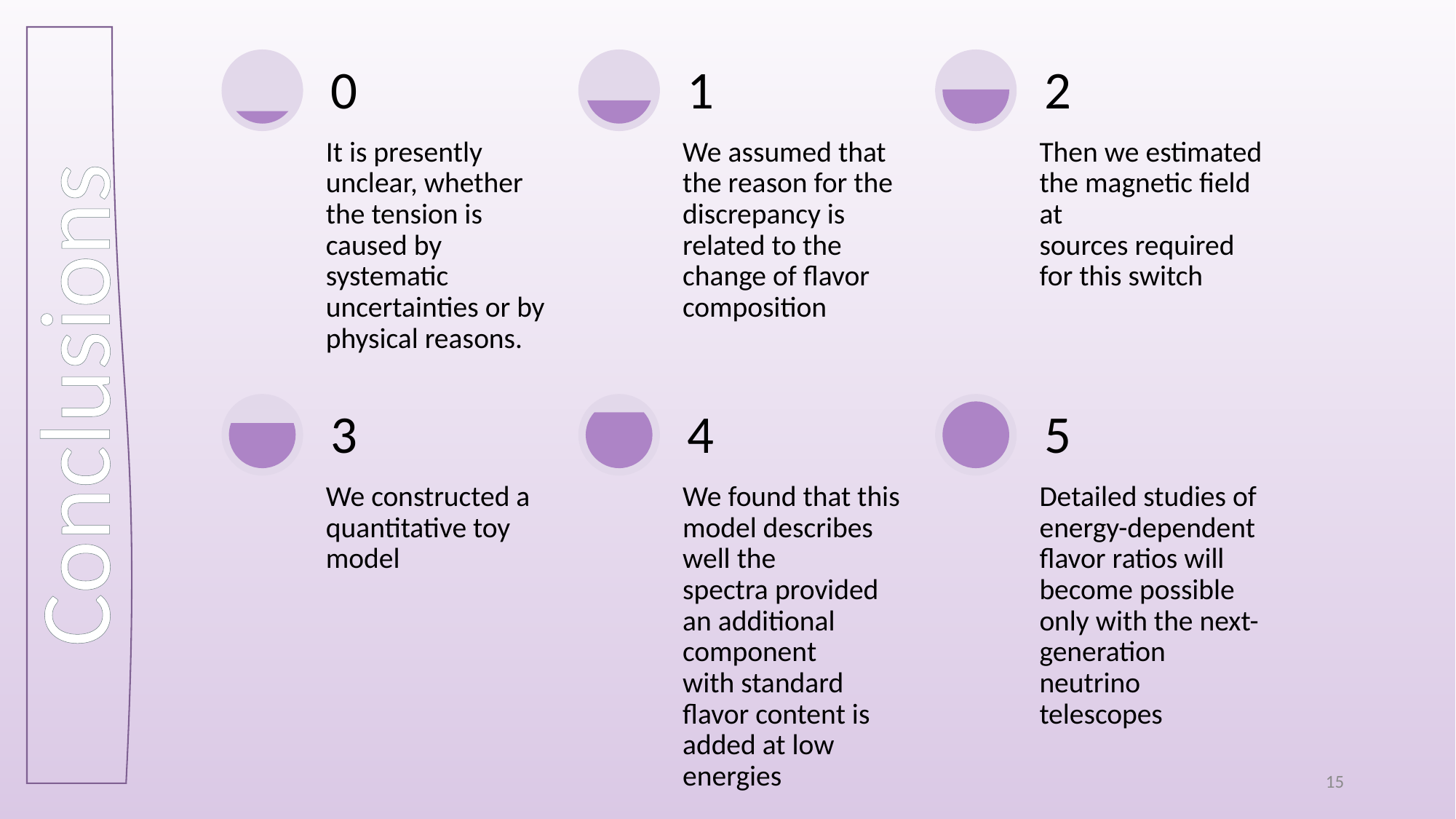

0

It is presently unclear, whether the tension is caused by systematic uncertainties or by
physical reasons.

1

We assumed that the reason for the discrepancy is related to the change of flavor composition

2

Then we estimated the magnetic field at
sources required for this switch
Conclusions

3

We constructed a quantitative toy model

4

We found that this model describes well the
spectra provided an additional component
with standard flavor content is added at low energies

5

Detailed studies of energy-dependent flavor ratios will become possible only with the next-generation neutrino telescopes
15